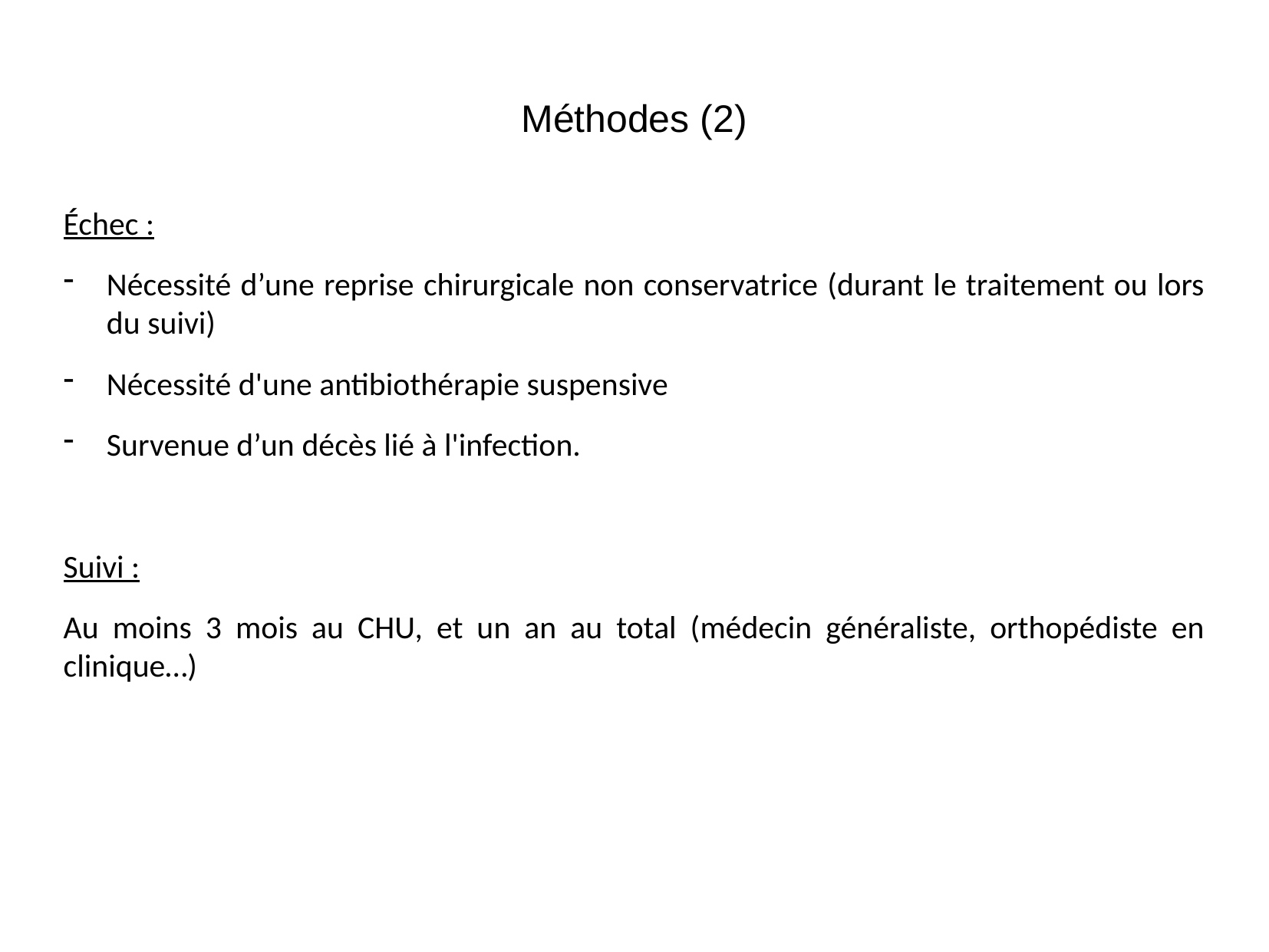

Méthodes (2)
Échec :
Nécessité d’une reprise chirurgicale non conservatrice (durant le traitement ou lors du suivi)
Nécessité d'une antibiothérapie suspensive
Survenue d’un décès lié à l'infection.

Suivi :
Au moins 3 mois au CHU, et un an au total (médecin généraliste, orthopédiste en clinique…)